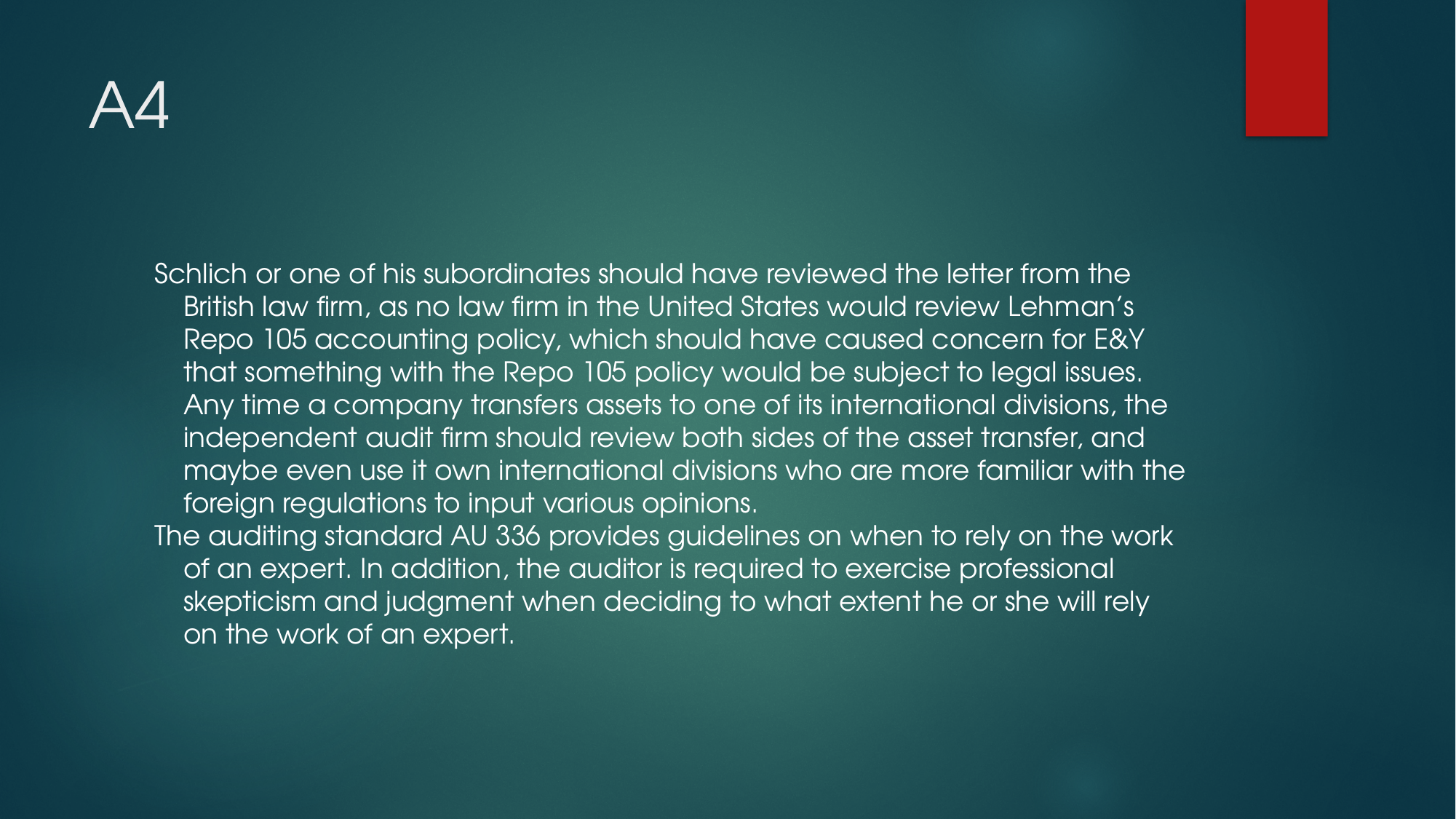

# A4
Schlich or one of his subordinates should have reviewed the letter from the British law firm, as no law firm in the United States would review Lehman’s Repo 105 accounting policy, which should have caused concern for E&Y that something with the Repo 105 policy would be subject to legal issues. Any time a company transfers assets to one of its international divisions, the independent audit firm should review both sides of the asset transfer, and maybe even use it own international divisions who are more familiar with the foreign regulations to input various opinions.
The auditing standard AU 336 provides guidelines on when to rely on the work of an expert. In addition, the auditor is required to exercise professional skepticism and judgment when deciding to what extent he or she will rely on the work of an expert.